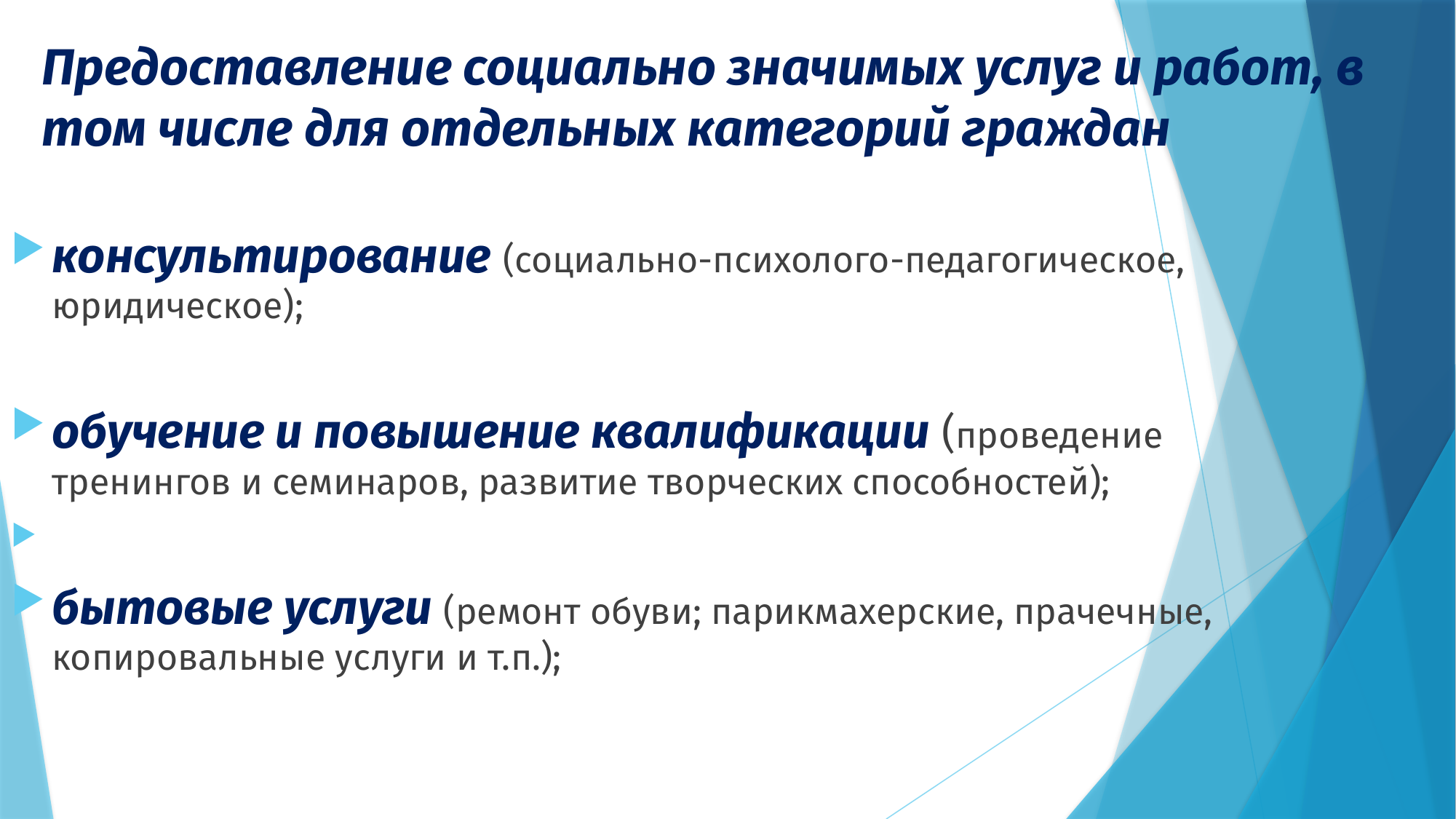

# Предоставление социально значимых услуг и работ, в том числе для отдельных категорий граждан
консультирование (социально-психолого-педагогическое, юридическое);

обучение и повышение квалификации (проведение тренингов и семинаров, развитие творческих способностей);

бытовые услуги (ремонт обуви; парикмахерские, прачечные, копировальные услуги и т.п.);